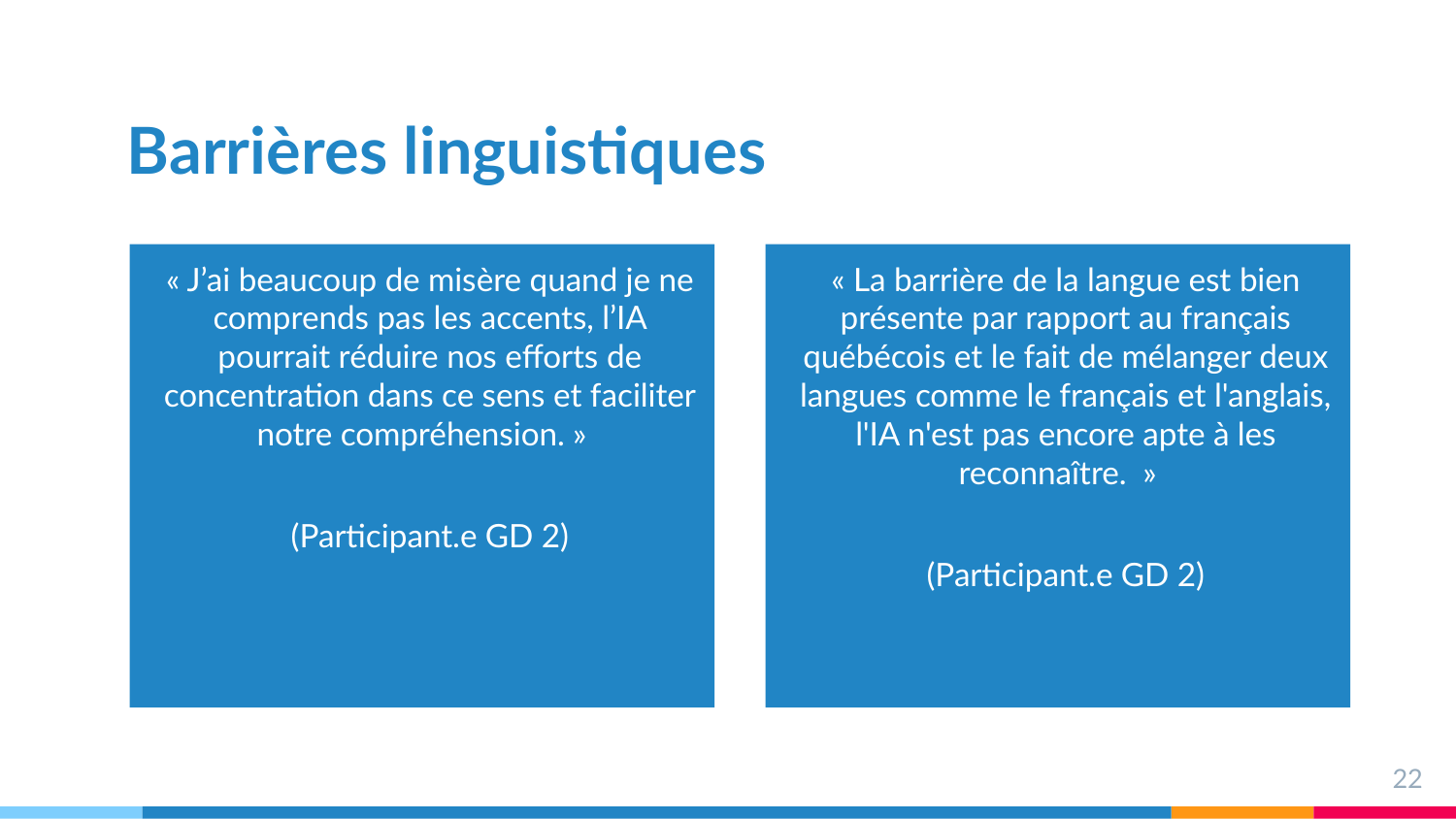

# Barrières linguistiques
« J’ai beaucoup de misère quand je ne comprends pas les accents, l’IA pourrait réduire nos efforts de concentration dans ce sens et faciliter notre compréhension. »

(Participant.e GD 2)

« La barrière de la langue est bien présente par rapport au français québécois et le fait de mélanger deux langues comme le français et l'anglais, l'IA n'est pas encore apte à les reconnaître.  »

(Participant.e GD 2)

22